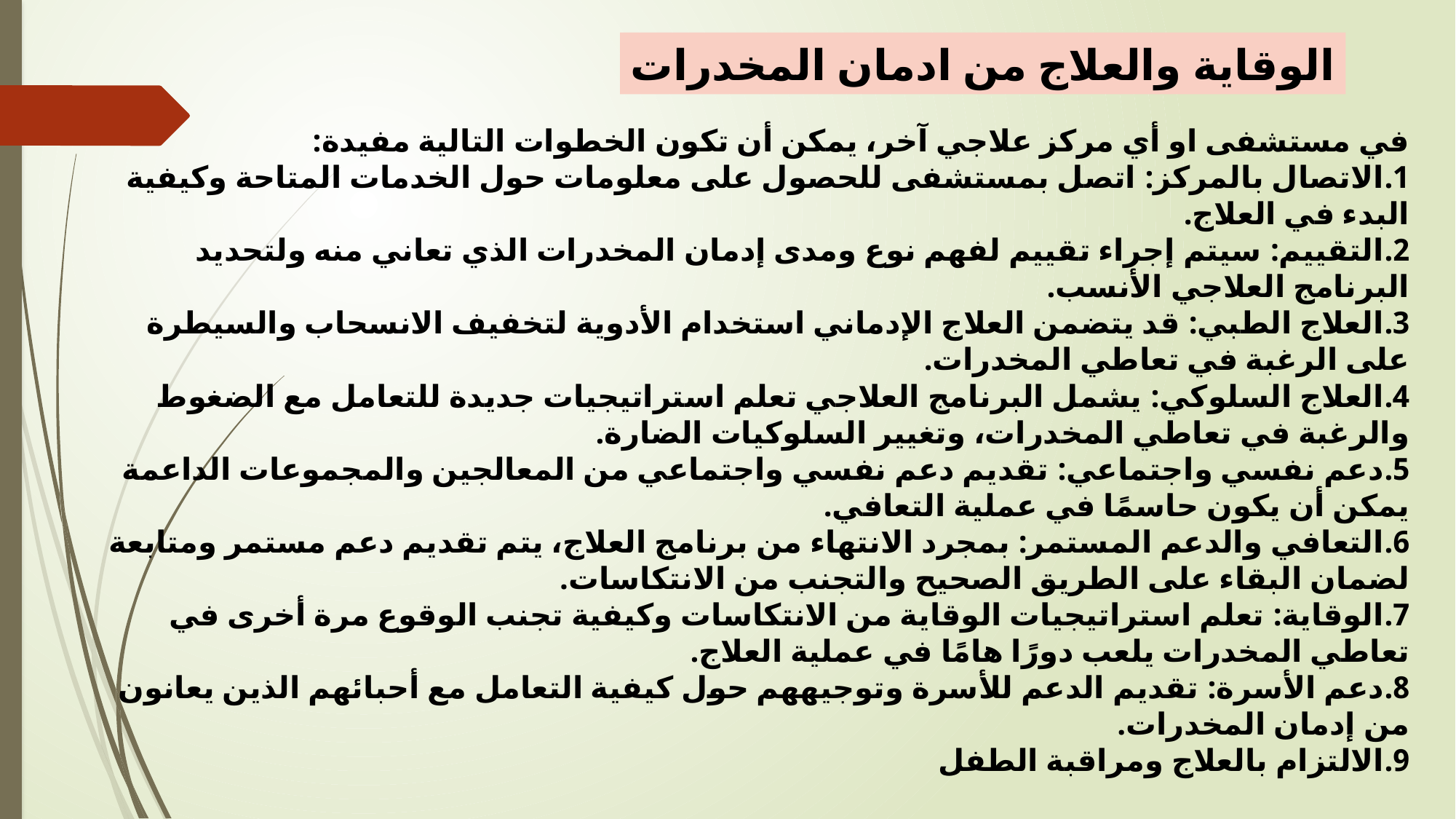

الوقاية والعلاج من ادمان المخدرات
في مستشفى او أي مركز علاجي آخر، يمكن أن تكون الخطوات التالية مفيدة:
1.	الاتصال بالمركز: اتصل بمستشفى للحصول على معلومات حول الخدمات المتاحة وكيفية البدء في العلاج.
2.	التقييم: سيتم إجراء تقييم لفهم نوع ومدى إدمان المخدرات الذي تعاني منه ولتحديد البرنامج العلاجي الأنسب.
3.	العلاج الطبي: قد يتضمن العلاج الإدماني استخدام الأدوية لتخفيف الانسحاب والسيطرة على الرغبة في تعاطي المخدرات.
4.	العلاج السلوكي: يشمل البرنامج العلاجي تعلم استراتيجيات جديدة للتعامل مع الضغوط والرغبة في تعاطي المخدرات، وتغيير السلوكيات الضارة.
5.	دعم نفسي واجتماعي: تقديم دعم نفسي واجتماعي من المعالجين والمجموعات الداعمة يمكن أن يكون حاسمًا في عملية التعافي.
6.	التعافي والدعم المستمر: بمجرد الانتهاء من برنامج العلاج، يتم تقديم دعم مستمر ومتابعة لضمان البقاء على الطريق الصحيح والتجنب من الانتكاسات.
7.	الوقاية: تعلم استراتيجيات الوقاية من الانتكاسات وكيفية تجنب الوقوع مرة أخرى في تعاطي المخدرات يلعب دورًا هامًا في عملية العلاج.
8.	دعم الأسرة: تقديم الدعم للأسرة وتوجيههم حول كيفية التعامل مع أحبائهم الذين يعانون من إدمان المخدرات.
9.	الالتزام بالعلاج ومراقبة الطفل